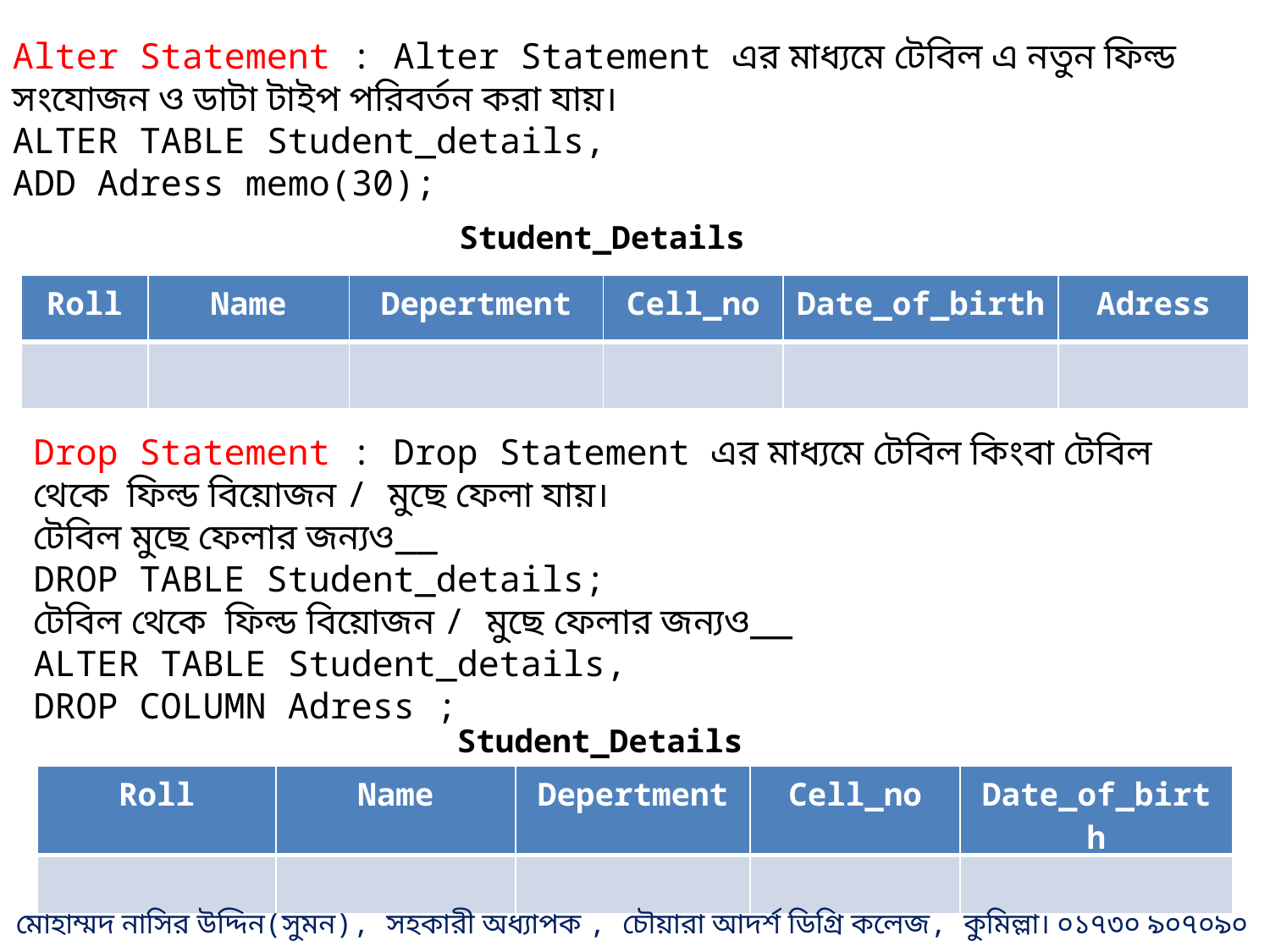

Alter Statement : Alter Statement এর মাধ্যমে টেবিল এ নতুন ফিল্ড সংযোজন ও ডাটা টাইপ পরিবর্তন করা যায়।
ALTER TABLE Student_details,
ADD Adress memo(30);
Student_Details
| Roll | Name | Depertment | Cell\_no | Date\_of\_birth | Adress |
| --- | --- | --- | --- | --- | --- |
|  |  |  |  |  |  |
Drop Statement : Drop Statement এর মাধ্যমে টেবিল কিংবা টেবিল থেকে  ফিল্ড বিয়োজন / মুছে ফেলা যায়।
টেবিল মুছে ফেলার জন্যও__
DROP TABLE Student_details;
টেবিল থেকে  ফিল্ড বিয়োজন / মুছে ফেলার জন্যও__
ALTER TABLE Student_details,
DROP COLUMN Adress ;
Student_Details
| Roll | Name | Depertment | Cell\_no | Date\_of\_birth |
| --- | --- | --- | --- | --- |
|  |  |  |  |  |
মোহাম্মদ নাসির উদ্দিন(সুমন), সহকারী অধ্যাপক , চৌয়ারা আদর্শ ডিগ্রি কলেজ, কুমিল্লা। ০১৭৩০ ৯০৭০৯০